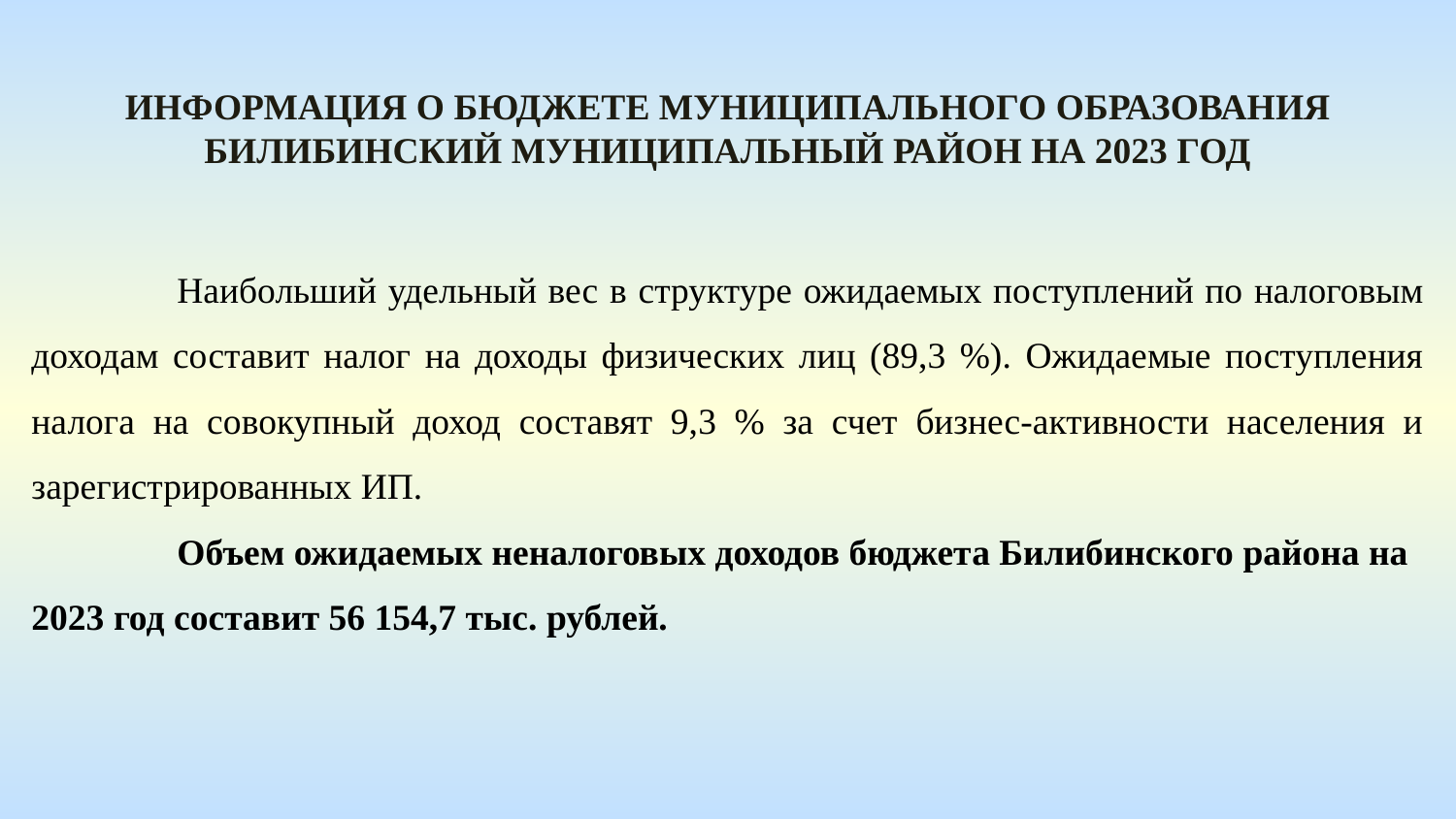

Информация о бюджете МУНИЦИПАЛЬНОГО ОБРАЗОВАНИЯ БИЛИБИНСКИЙ МУНИЦИПАЛЬНЫЙ РАЙОН На 2023 год
	Наибольший удельный вес в структуре ожидаемых поступлений по налоговым доходам составит налог на доходы физических лиц (89,3 %). Ожидаемые поступления налога на совокупный доход составят 9,3 % за счет бизнес-активности населения и зарегистрированных ИП.
	Объем ожидаемых неналоговых доходов бюджета Билибинского района на 2023 год составит 56 154,7 тыс. рублей.